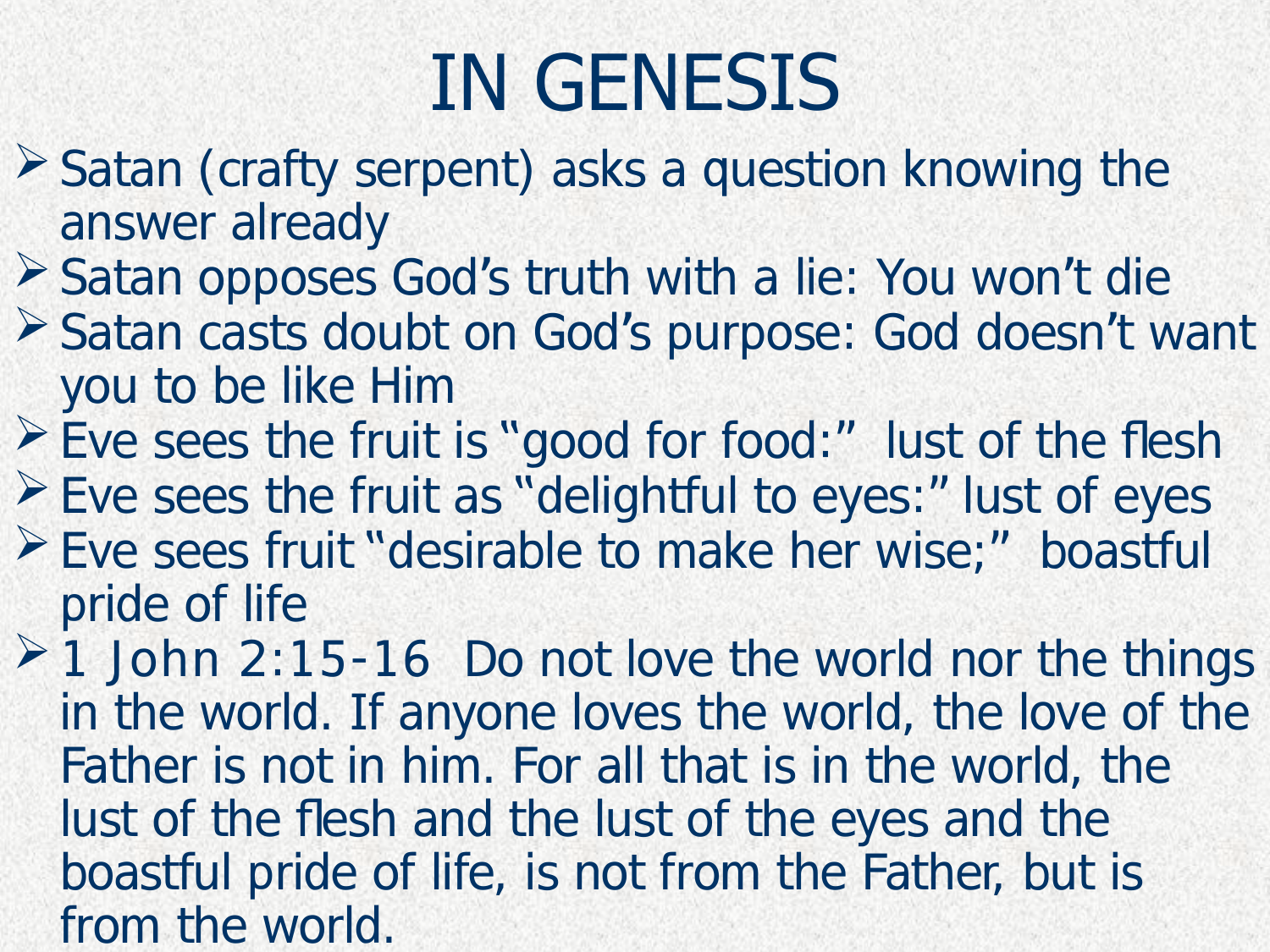

# IN GENESIS
Satan (crafty serpent) asks a question knowing the answer already
Satan opposes God’s truth with a lie: You won’t die
Satan casts doubt on God’s purpose: God doesn’t want you to be like Him
Eve sees the fruit is “good for food:”  lust of the flesh
Eve sees the fruit as “delightful to eyes:” lust of eyes
Eve sees fruit “desirable to make her wise;”  boastful pride of life
1 John 2:15-16  Do not love the world nor the things in the world. If anyone loves the world, the love of the Father is not in him. For all that is in the world, the lust of the flesh and the lust of the eyes and the boastful pride of life, is not from the Father, but is from the world.